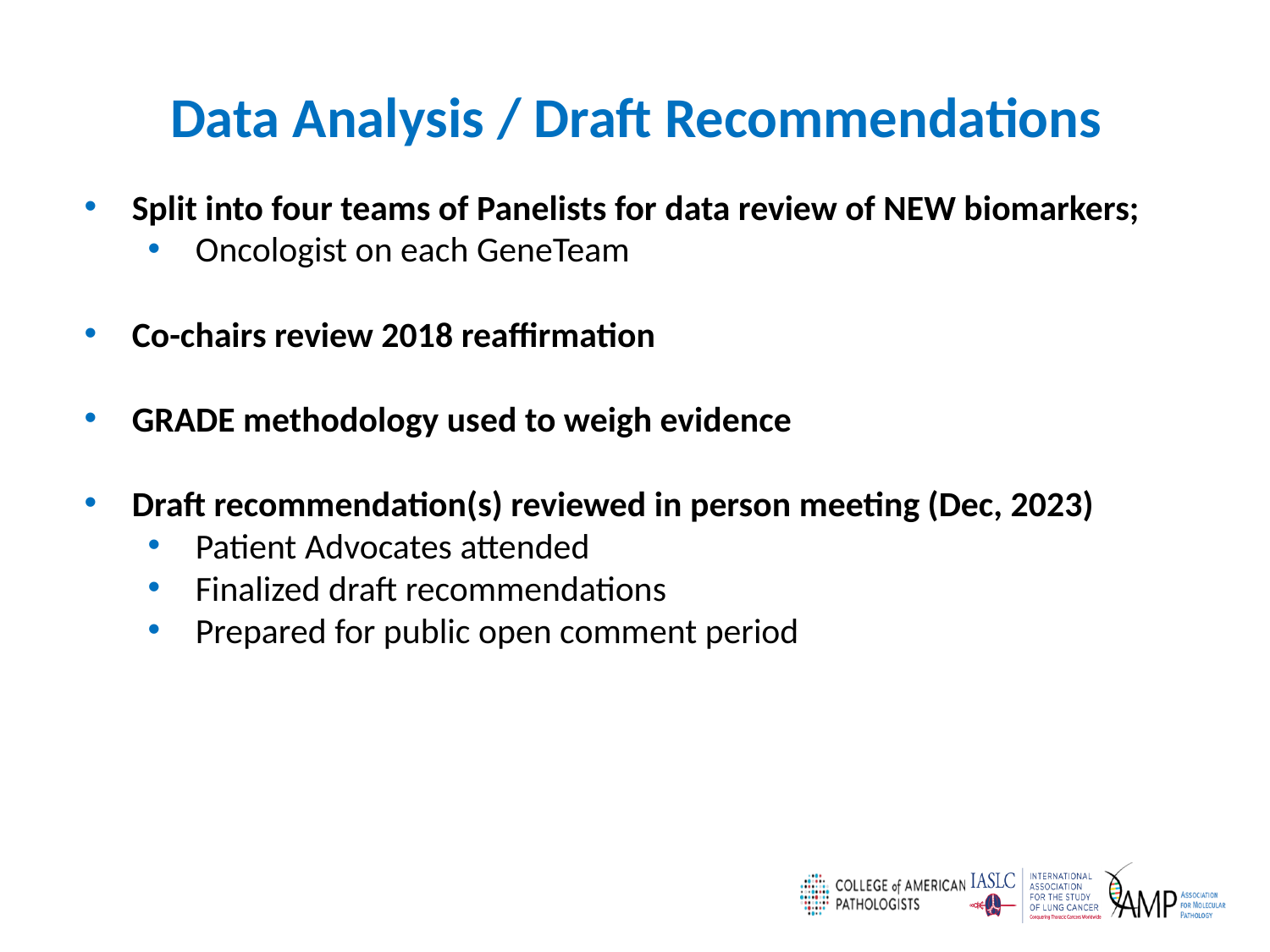

Data Analysis / Draft Recommendations
Split into four teams of Panelists for data review of NEW biomarkers;
Oncologist on each GeneTeam

Co-chairs review 2018 reaffirmation

GRADE methodology used to weigh evidence

Draft recommendation(s) reviewed in person meeting (Dec, 2023)
Patient Advocates attended
Finalized draft recommendations
Prepared for public open comment period